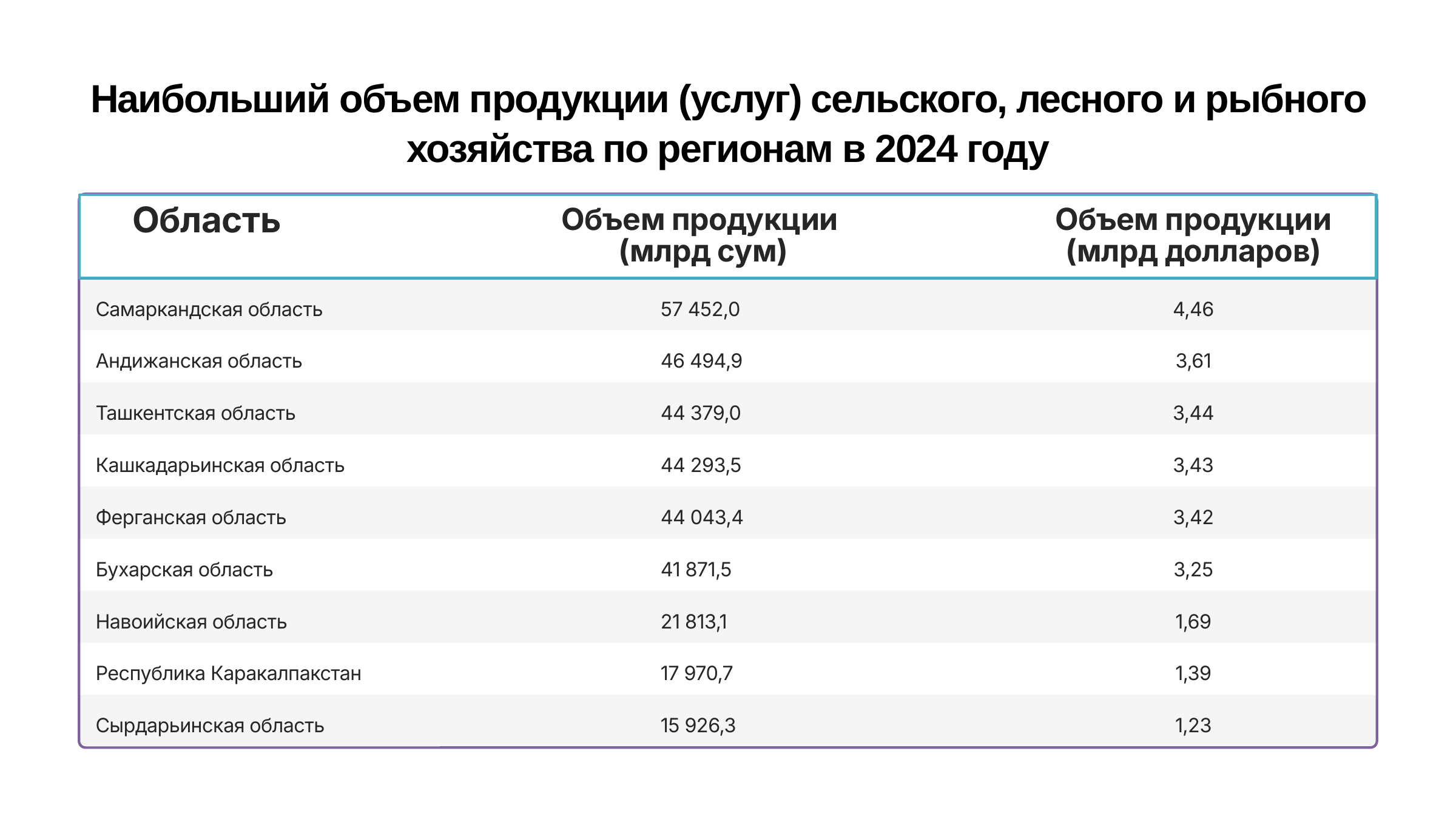

Наибольший объем продукции (услуг) сельского, лесного и рыбного хозяйства по регионам в 2024 году

Объем продукции
(млрд сум)
Объем продукции (млрд долларов)
Область

Самаркандская область
57 452,0
4,46

Андижанская область
46 494,9
3,61

Ташкентская область
44 379,0
3,44

Кашкадарьинская область
44 293,5
3,43

Ферганская область
44 043,4
3,42

Бухарская область
41 871,5
3,25

Навоийская область
21 813,1
1,69

Республика Каракалпакстан
17 970,7
1,39

Сырдарьинская область
15 926,3
1,23